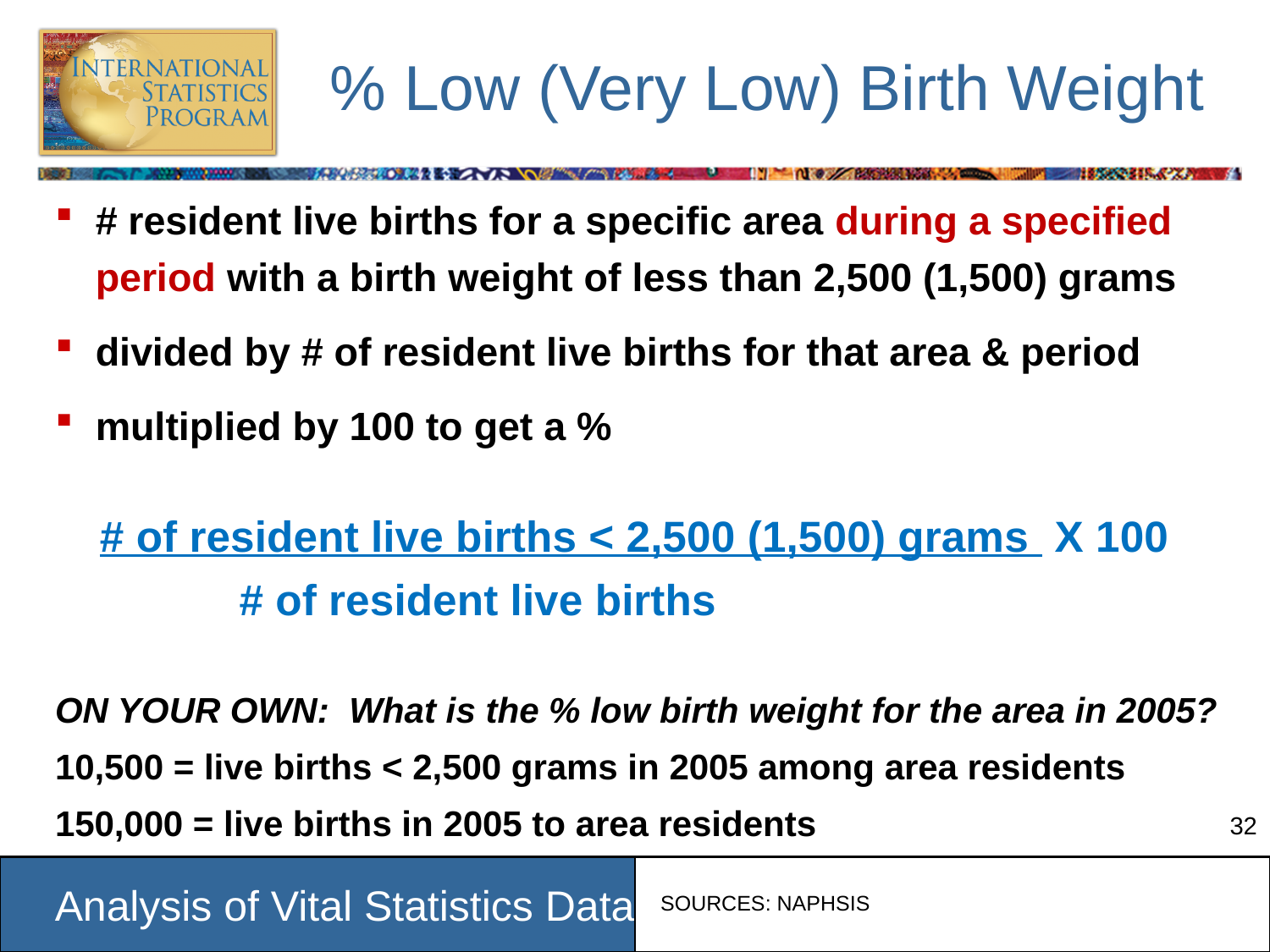

# % Low (Very Low) Birth Weight
# resident live births for a specific area during a specified period with a birth weight of less than 2,500 (1,500) grams
divided by # of resident live births for that area & period
multiplied by 100 to get a %

# of resident live births < 2,500 (1,500) grams  X 100
			      # of resident live births

ON YOUR OWN:  What is the % low birth weight for the area in 2005?
10,500 = live births < 2,500 grams in 2005 among area residents
150,000 = live births in 2005 to area residents

SOURCES: NAPHSIS